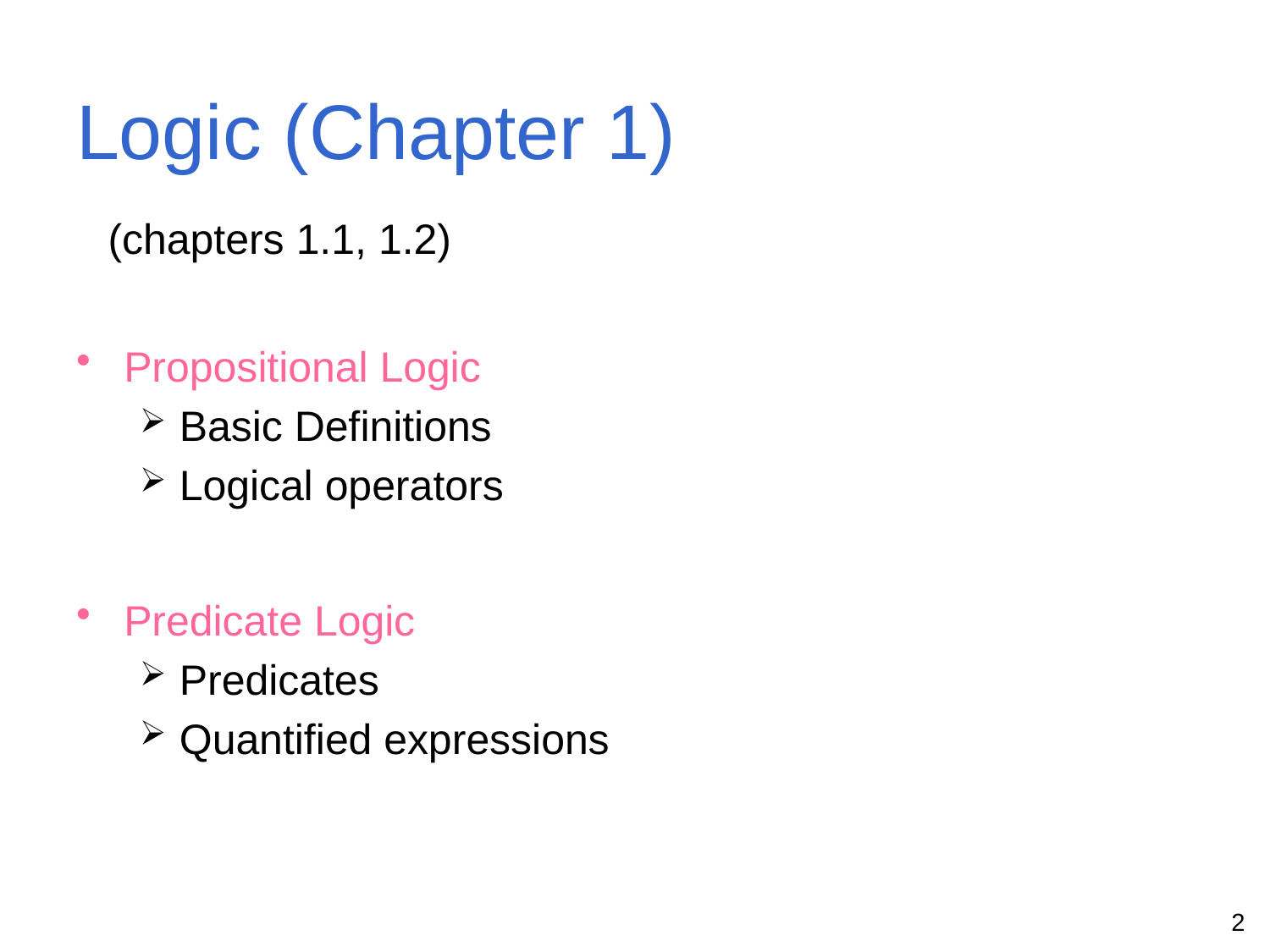

# Logic (Chapter 1)
(chapters 1.1, 1.2)
Propositional Logic
Basic Definitions
Logical operators

Predicate Logic
Predicates
Quantified expressions